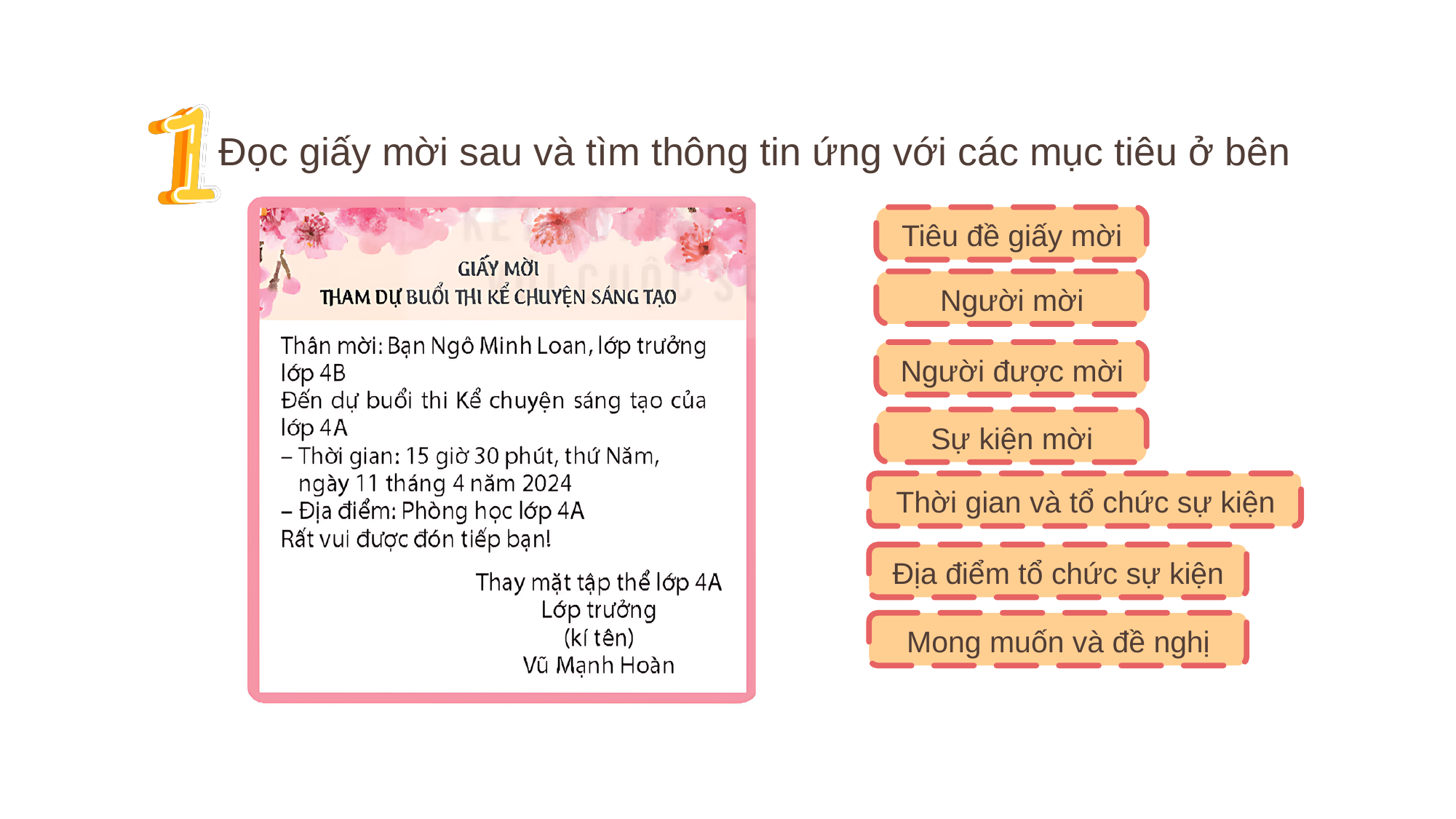

Đọc giấy mời sau và tìm thông tin ứng với các mục tiêu ở bên

Tiêu đề giấy mời

Người mời

Người được mời

Sự kiện mời

Thời gian và tổ chức sự kiện

Địa điểm tổ chức sự kiện

Mong muốn và đề nghị